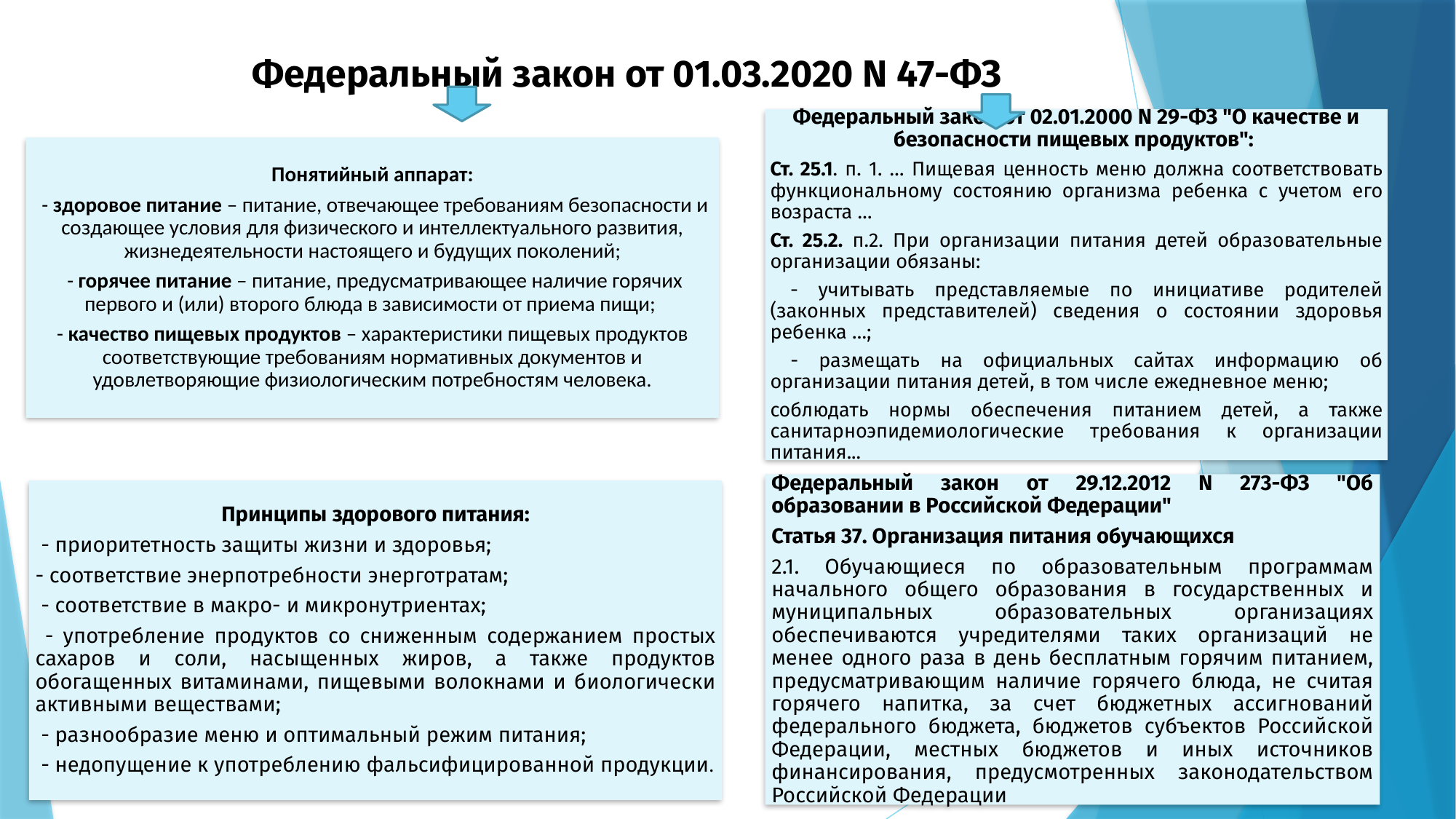

Федеральный закон от 01.03.2020 N 47-ФЗ

Федеральный закон от 02.01.2000 N 29-ФЗ "О качестве и безопасности пищевых продуктов":
Ст. 25.1. п. 1. … Пищевая ценность меню должна соответствовать функциональному состоянию организма ребенка с учетом его возраста …
Ст. 25.2. п.2. При организации питания детей образовательные организации обязаны:
 - учитывать представляемые по инициативе родителей (законных представителей) сведения о состоянии здоровья ребенка …;
 - размещать на официальных сайтах информацию об организации питания детей, в том числе ежедневное меню;
соблюдать нормы обеспечения питанием детей, а также санитарноэпидемиологические требования к организации питания...
Понятийный аппарат:
 - здоровое питание – питание, отвечающее требованиям безопасности и создающее условия для физического и интеллектуального развития, жизнедеятельности настоящего и будущих поколений;
 - горячее питание – питание, предусматривающее наличие горячих первого и (или) второго блюда в зависимости от приема пищи;
- качество пищевых продуктов – характеристики пищевых продуктов соответствующие требованиям нормативных документов и удовлетворяющие физиологическим потребностям человека.
Федеральный закон от 29.12.2012 N 273-ФЗ "Об образовании в Российской Федерации"
Статья 37. Организация питания обучающихся
2.1. Обучающиеся по образовательным программам начального общего образования в государственных и муниципальных образовательных организациях обеспечиваются учредителями таких организаций не менее одного раза в день бесплатным горячим питанием, предусматривающим наличие горячего блюда, не считая горячего напитка, за счет бюджетных ассигнований федерального бюджета, бюджетов субъектов Российской Федерации, местных бюджетов и иных источников финансирования, предусмотренных законодательством Российской Федерации
Принципы здорового питания:
 - приоритетность защиты жизни и здоровья;
- соответствие энерпотребности энерготратам;
 - соответствие в макро- и микронутриентах;
 - употребление продуктов со сниженным содержанием простых сахаров и соли, насыщенных жиров, а также продуктов обогащенных витаминами, пищевыми волокнами и биологически активными веществами;
 - разнообразие меню и оптимальный режим питания;
 - недопущение к употреблению фальсифицированной продукции.